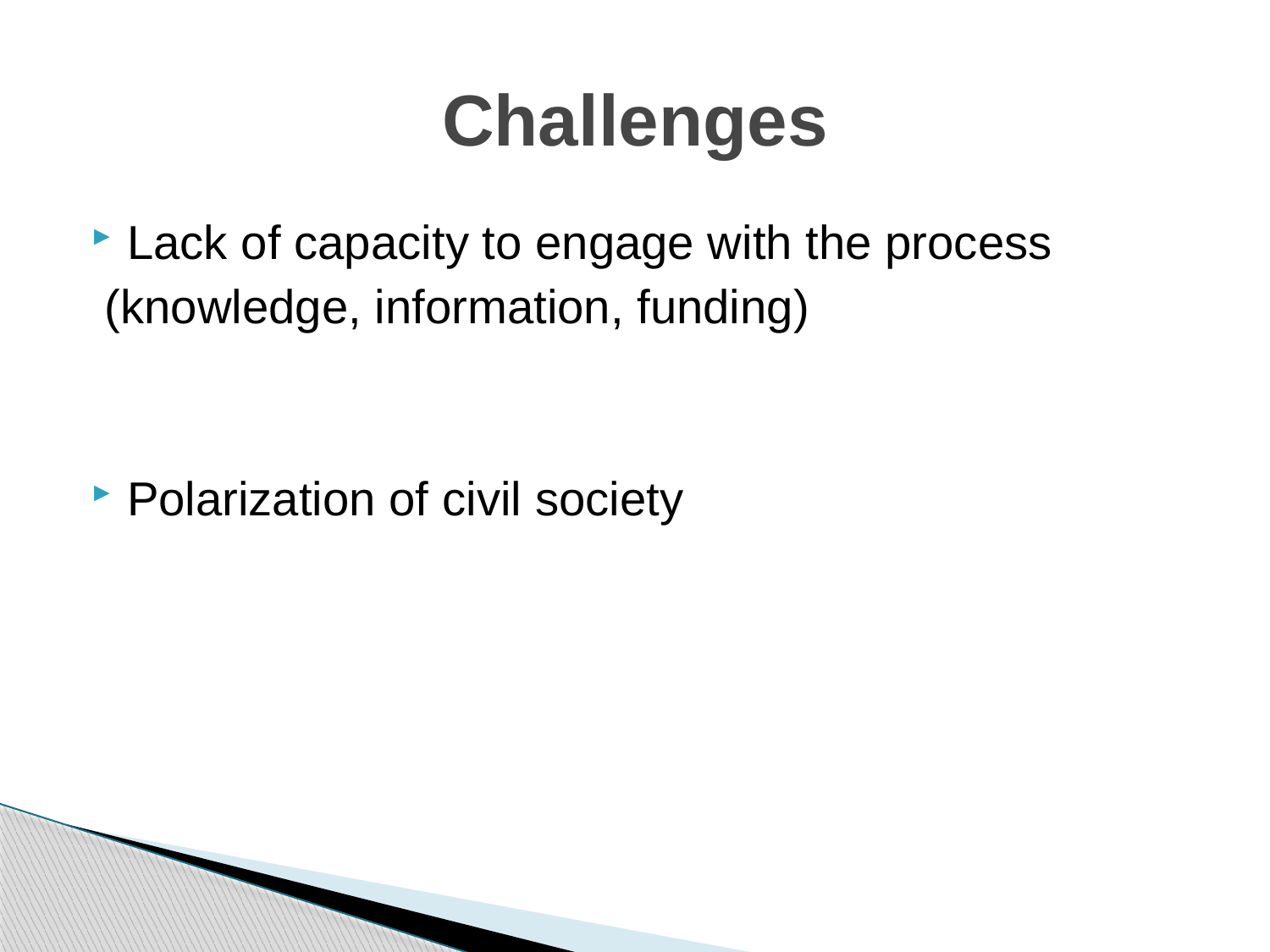

# Challenges
Lack of capacity to engage with the process
 (knowledge, information, funding)

Polarization of civil society